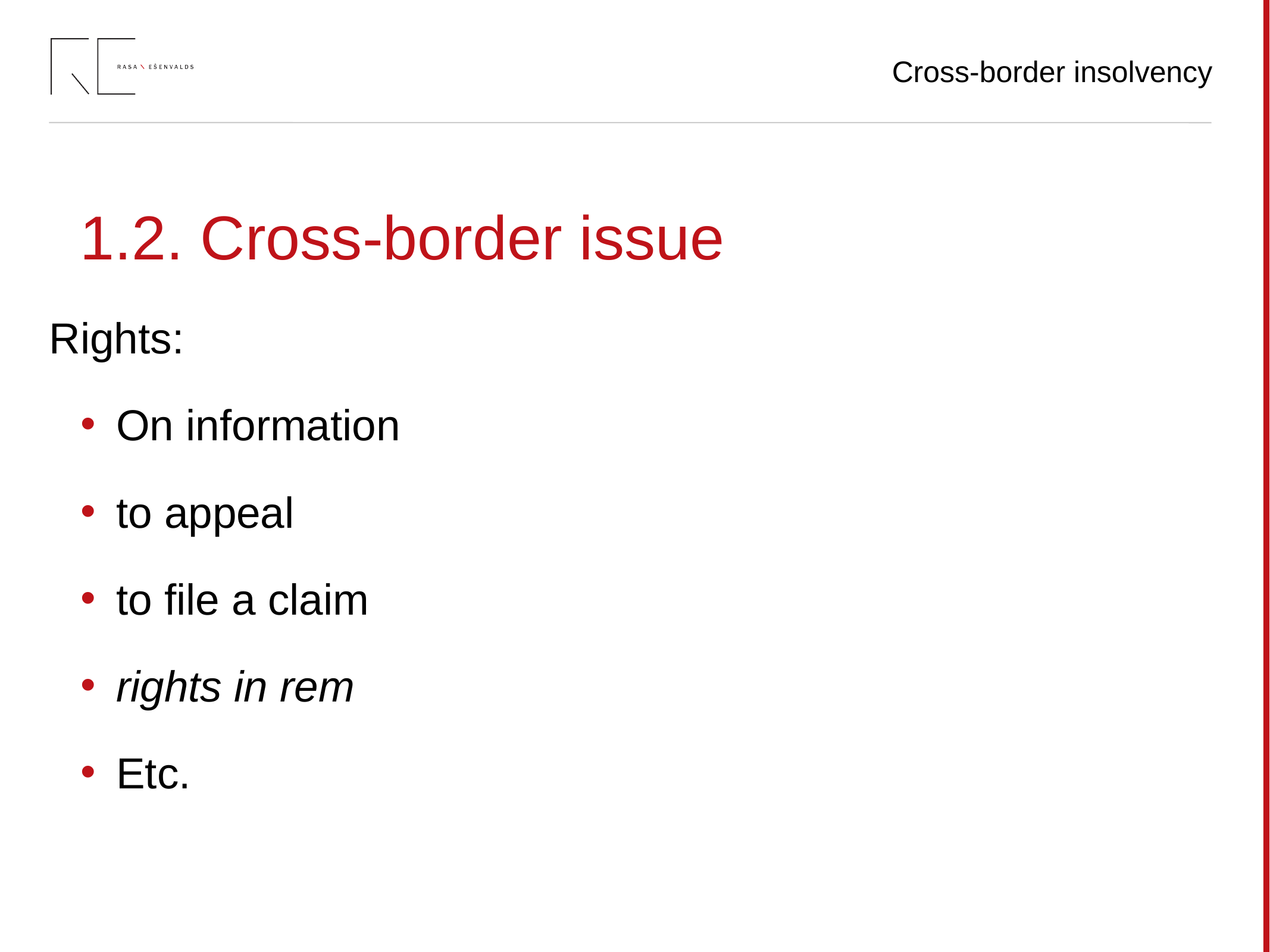

Cross-border insolvency
1.2. Cross-border issue

# Rights:
On information
to appeal
to file a claim
rights in rem
Etc.